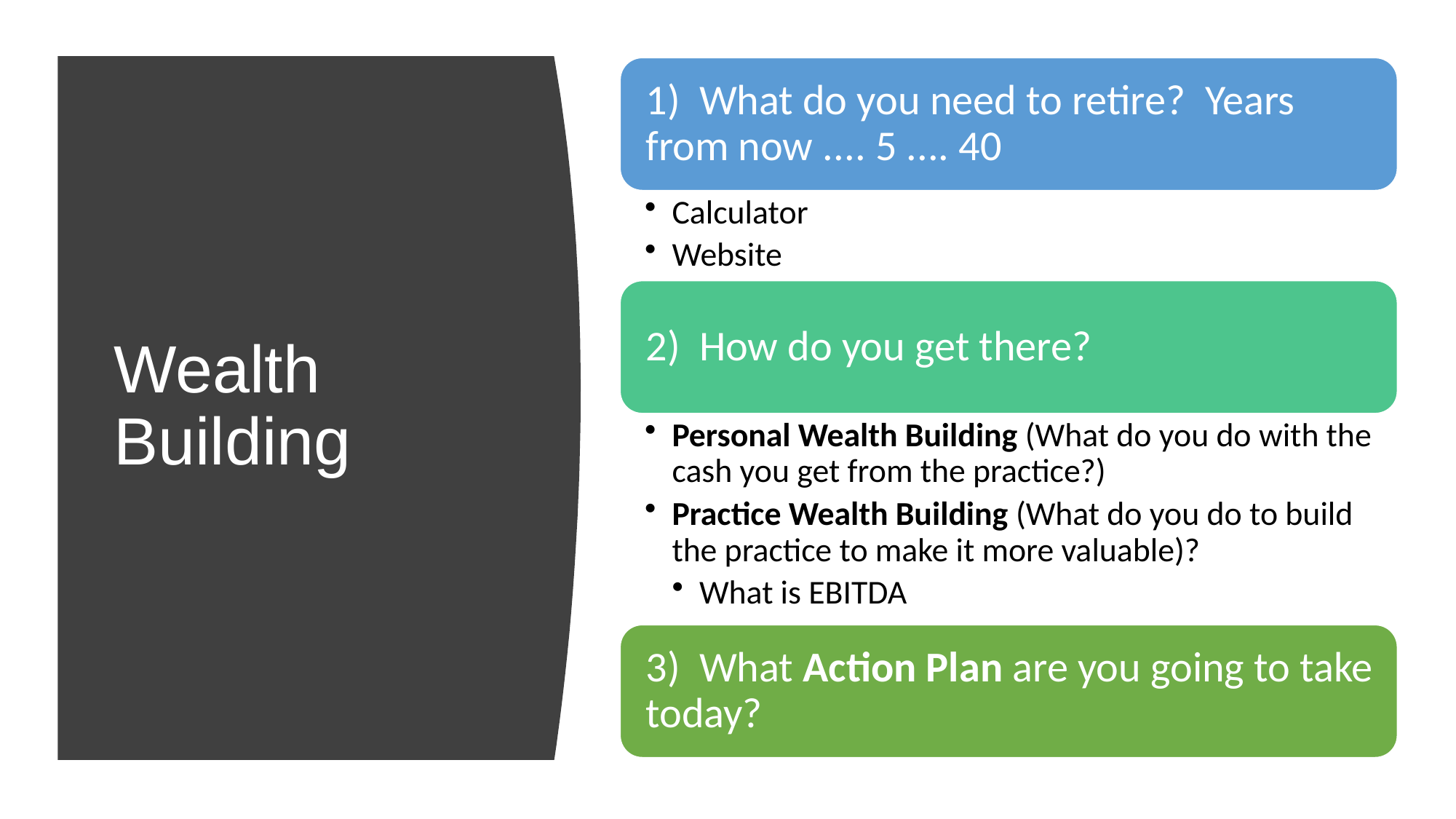

1)  What do you need to retire?  Years from now .... 5 .... 40
Calculator
Website
2)  How do you get there?
Personal Wealth Building (What do you do with the cash you get from the practice?)
Practice Wealth Building (What do you do to build the practice to make it more valuable)?
What is EBITDA
3)  What Action Plan are you going to take today?

# Wealth Building